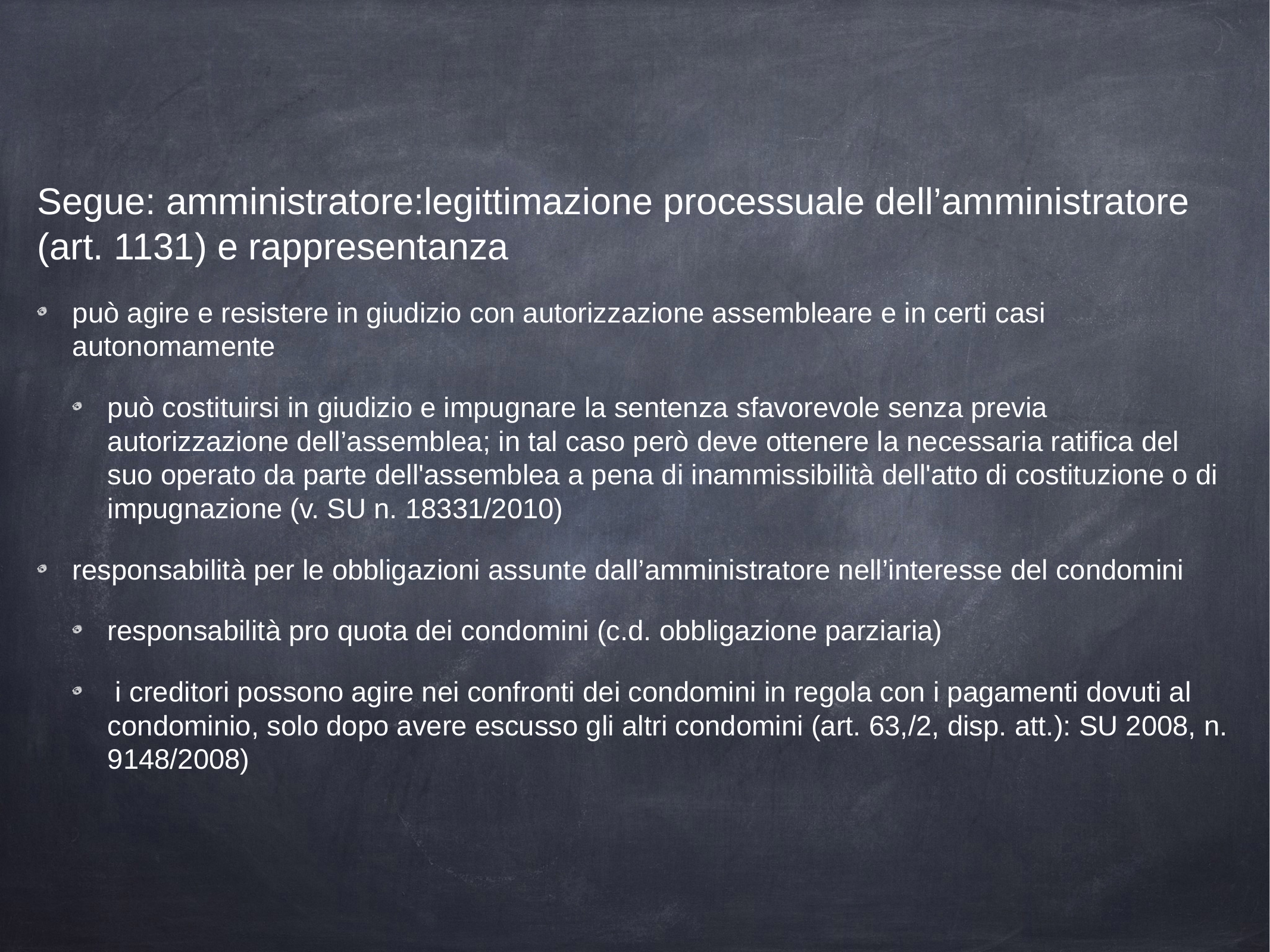

Segue: amministratore:legittimazione processuale dell’amministratore (art. 1131) e rappresentanza
può agire e resistere in giudizio con autorizzazione assembleare e in certi casi autonomamente
può costituirsi in giudizio e impugnare la sentenza sfavorevole senza previa autorizzazione dell’assemblea; in tal caso però deve ottenere la necessaria ratifica del suo operato da parte dell'assemblea a pena di inammissibilità dell'atto di costituzione o di impugnazione (v. SU n. 18331/2010)
responsabilità per le obbligazioni assunte dall’amministratore nell’interesse del condomini
responsabilità pro quota dei condomini (c.d. obbligazione parziaria)
 i creditori possono agire nei confronti dei condomini in regola con i pagamenti dovuti al condominio, solo dopo avere escusso gli altri condomini (art. 63,/2, disp. att.): SU 2008, n. 9148/2008)